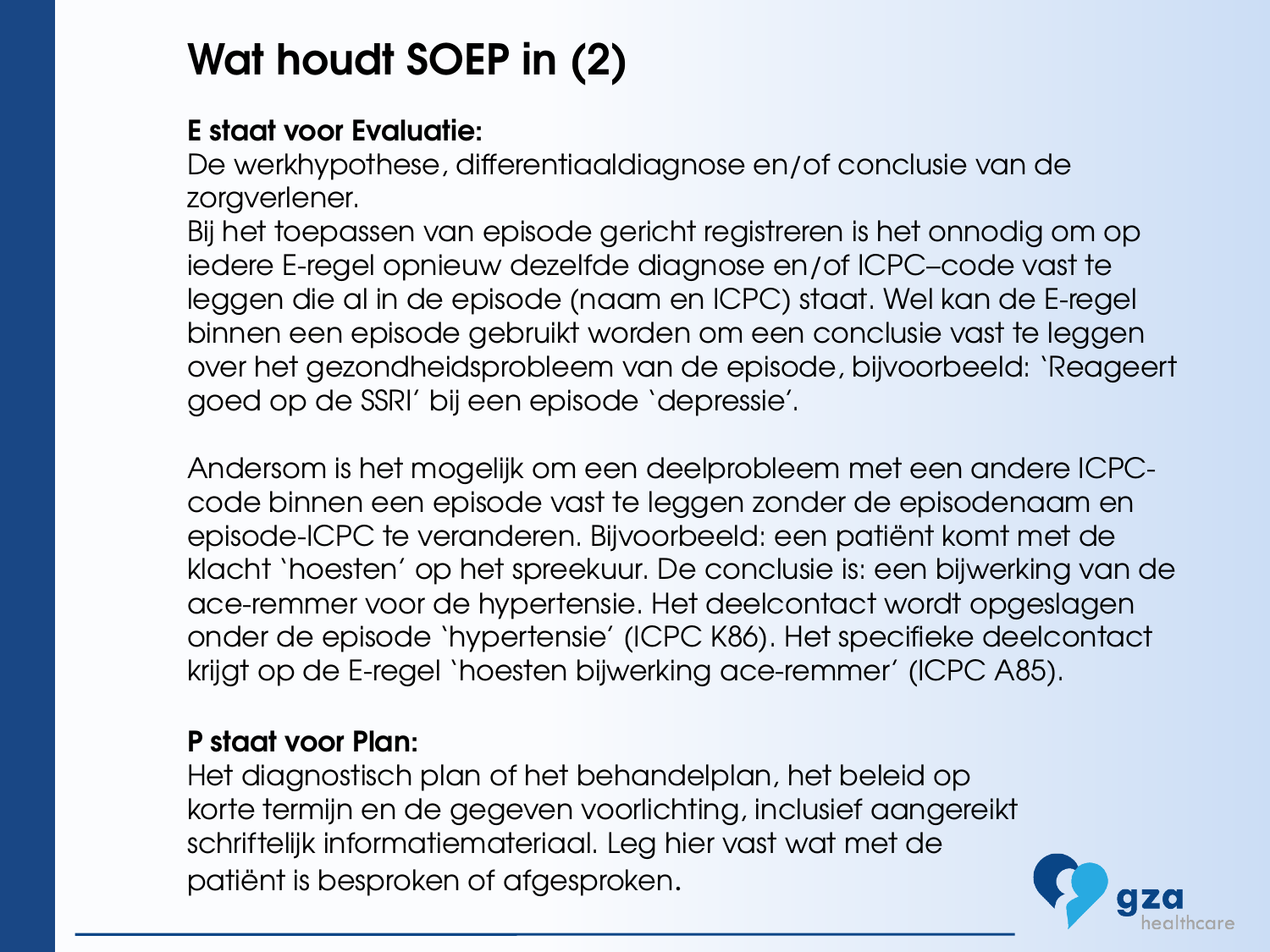

Wat houdt SOEP in (2)
E staat voor Evaluatie:
De werkhypothese, differentiaaldiagnose en/of conclusie van de zorgverlener.
Bij het toepassen van episode gericht registreren is het onnodig om op iedere E-regel opnieuw dezelfde diagnose en/of ICPC–code vast te leggen die al in de episode (naam en ICPC) staat. Wel kan de E-regel binnen een episode gebruikt worden om een conclusie vast te leggen over het gezondheidsprobleem van de episode, bijvoorbeeld: ‘Reageert goed op de SSRI’ bij een episode ‘depressie’.

Andersom is het mogelijk om een deelprobleem met een andere ICPC-code binnen een episode vast te leggen zonder de episodenaam en episode-ICPC te veranderen. Bijvoorbeeld: een patiënt komt met de klacht ‘hoesten’ op het spreekuur. De conclusie is: een bijwerking van de ace-remmer voor de hypertensie. Het deelcontact wordt opgeslagen onder de episode ‘hypertensie’ (ICPC K86). Het specifieke deelcontact krijgt op de E-regel ‘hoesten bijwerking ace-remmer’ (ICPC A85).
P staat voor Plan:
Het diagnostisch plan of het behandelplan, het beleid op korte termijn en de gegeven voorlichting, inclusief aangereikt schriftelijk informatiemateriaal. Leg hier vast wat met de patiënt is besproken of afgesproken.